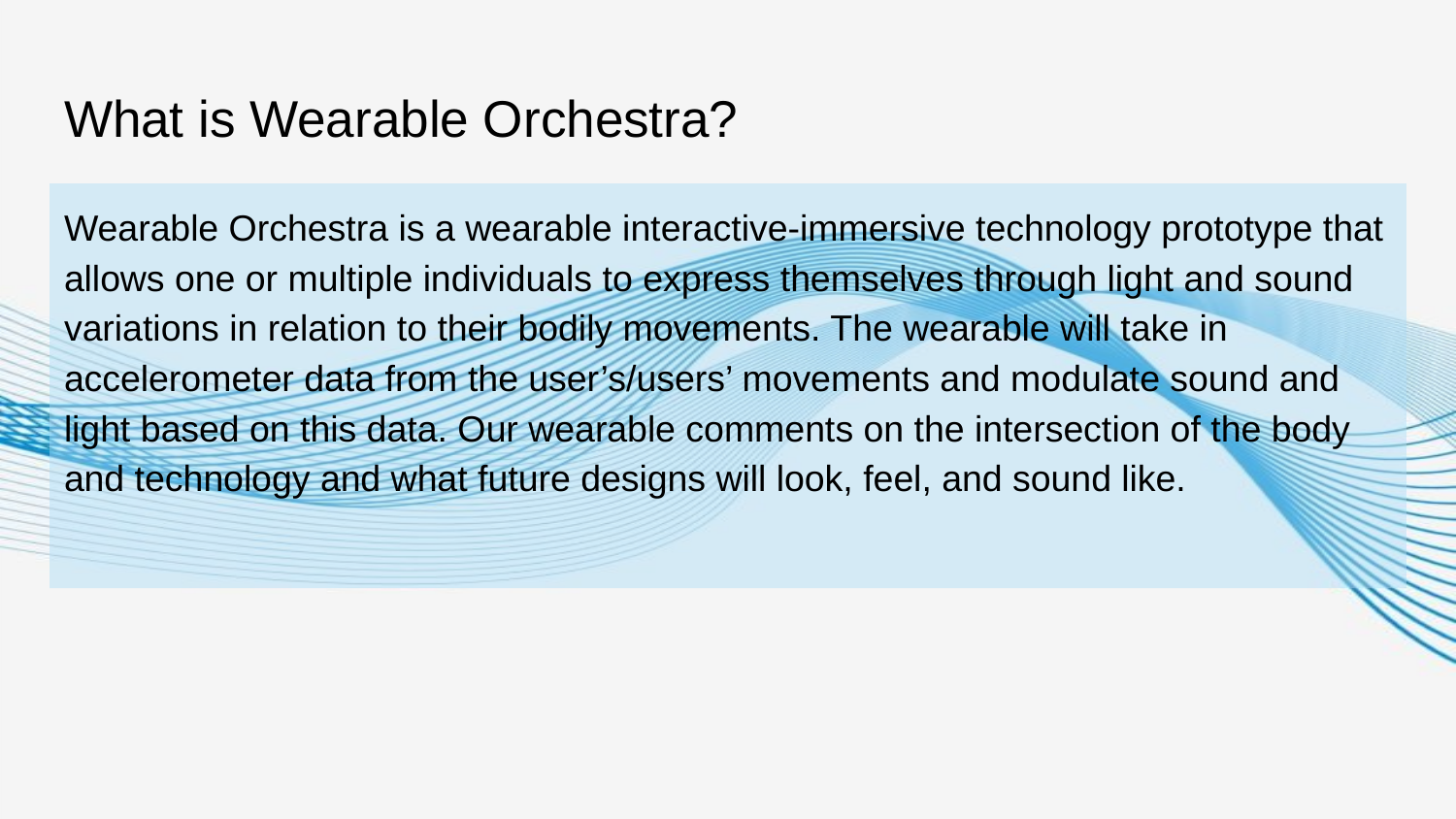

# What is Wearable Orchestra?
Wearable Orchestra is a wearable interactive-immersive technology prototype that allows one or multiple individuals to express themselves through light and sound variations in relation to their bodily movements. The wearable will take in accelerometer data from the user’s/users’ movements and modulate sound and light based on this data. Our wearable comments on the intersection of the body and technology and what future designs will look, feel, and sound like.